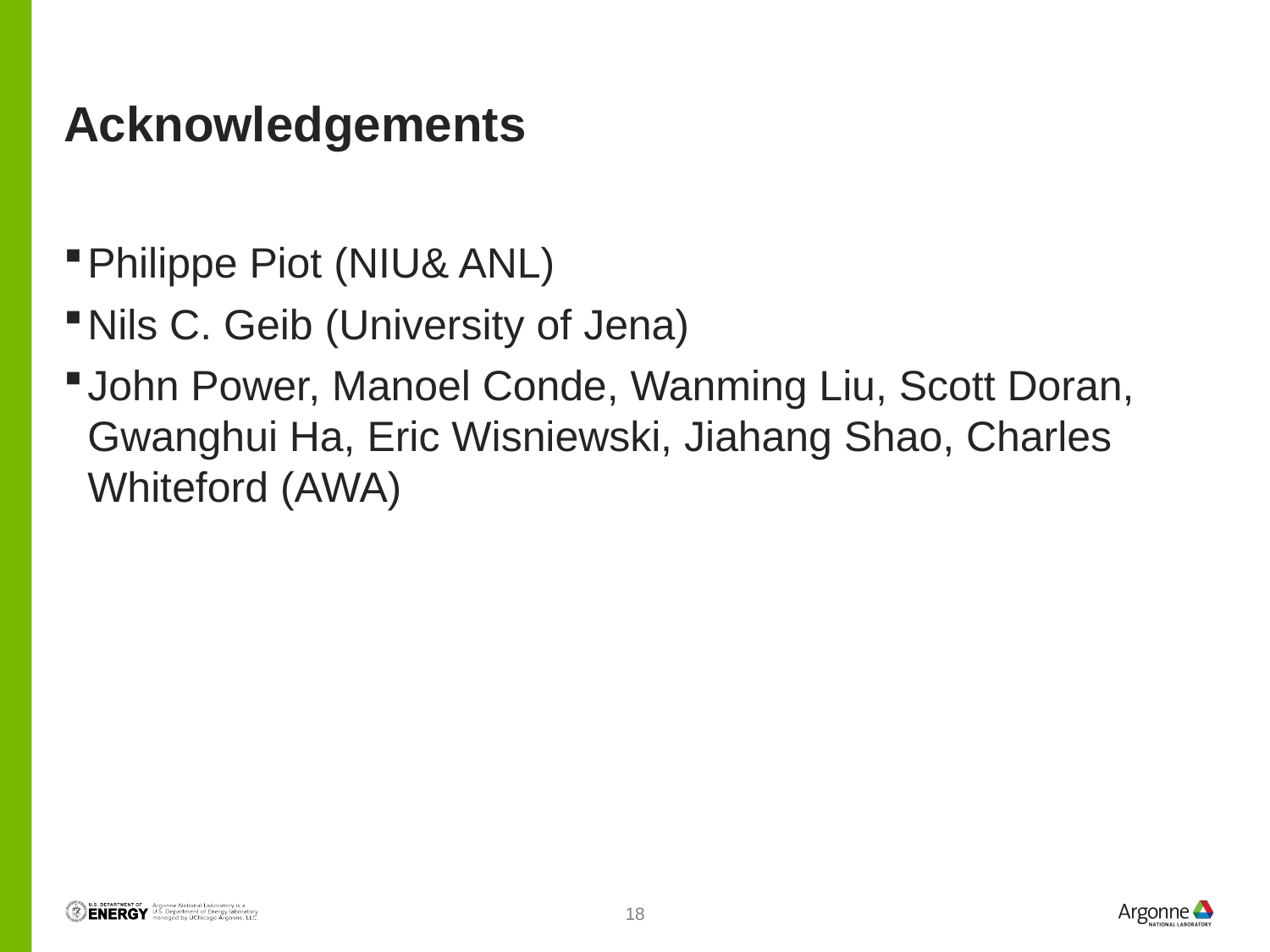

# Acknowledgements

Philippe Piot (NIU& ANL)
Nils C. Geib (University of Jena)
John Power, Manoel Conde, Wanming Liu, Scott Doran, Gwanghui Ha, Eric Wisniewski, Jiahang Shao, Charles Whiteford (AWA)
18